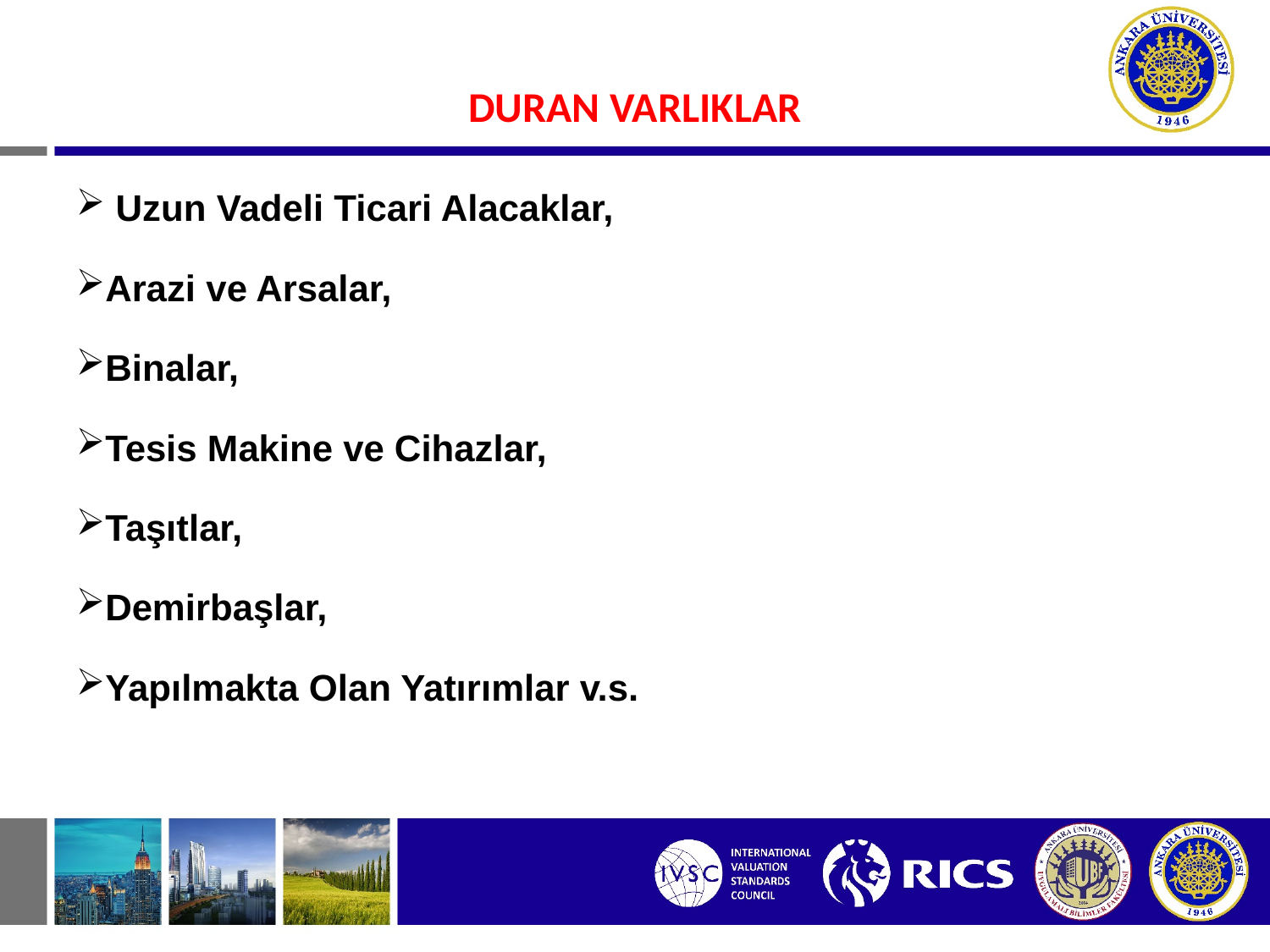

#
DURAN VARLIKLAR
 Uzun Vadeli Ticari Alacaklar,
Arazi ve Arsalar,
Binalar,
Tesis Makine ve Cihazlar,
Taşıtlar,
Demirbaşlar,
Yapılmakta Olan Yatırımlar v.s.